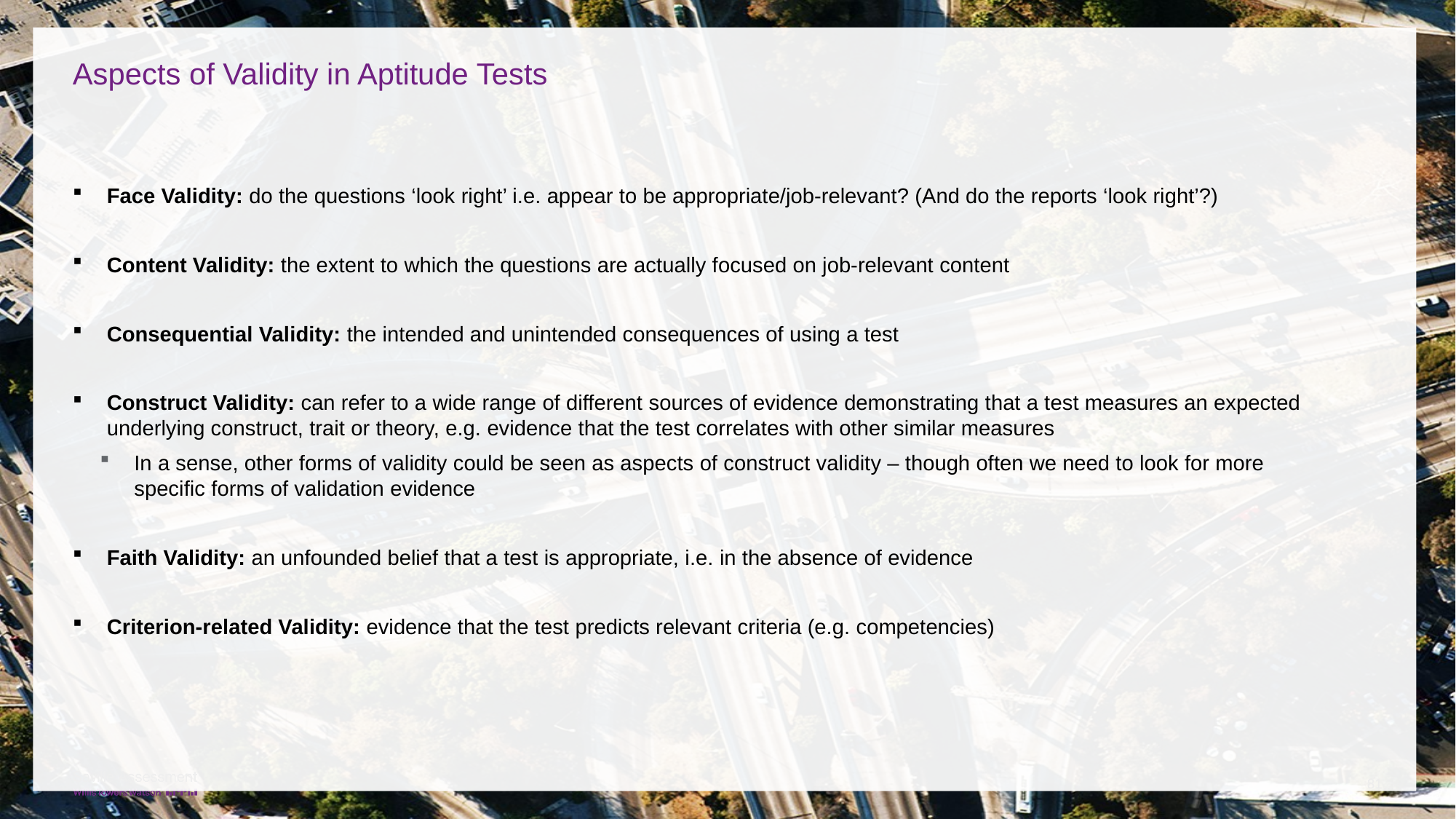

# Aspects of Validity in Aptitude Tests

Face Validity: do the questions ‘look right’ i.e. appear to be appropriate/job-relevant? (And do the reports ‘look right’?)

Content Validity: the extent to which the questions are actually focused on job-relevant content

Consequential Validity: the intended and unintended consequences of using a test

Construct Validity: can refer to a wide range of different sources of evidence demonstrating that a test measures an expected underlying construct, trait or theory, e.g. evidence that the test correlates with other similar measures
In a sense, other forms of validity could be seen as aspects of construct validity – though often we need to look for more specific forms of validation evidence

Faith Validity: an unfounded belief that a test is appropriate, i.e. in the absence of evidence

Criterion-related Validity: evidence that the test predicts relevant criteria (e.g. competencies)
81